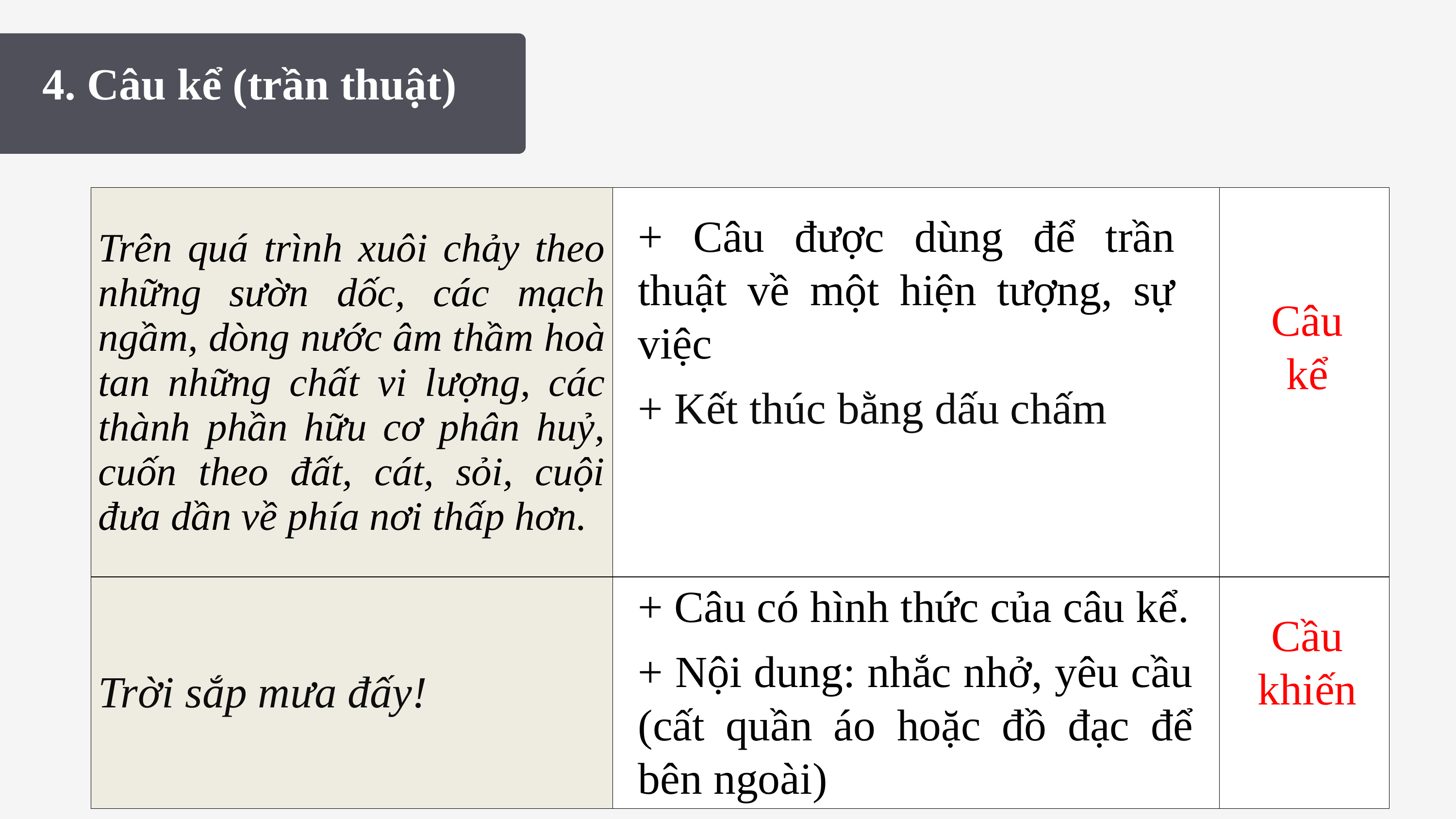

4. Câu kể (trần thuật)
| Trên quá trình xuôi chảy theo những sườn dốc, các mạch ngầm, dòng nước âm thầm hoà tan những chất vi lượng, các thành phần hữu cơ phân huỷ, cuốn theo đất, cát, sỏi, cuội đưa dần về phía nơi thấp hơn. |  |  |
| --- | --- | --- |
| Trời sắp mưa đấy! |  |  |
+ Câu được dùng để trần thuật về một hiện tượng, sự việc
+ Kết thúc bằng dấu chấm
Câu kể
+ Câu có hình thức của câu kể.
+ Nội dung: nhắc nhở, yêu cầu (cất quần áo hoặc đồ đạc để bên ngoài)
Cầu khiến